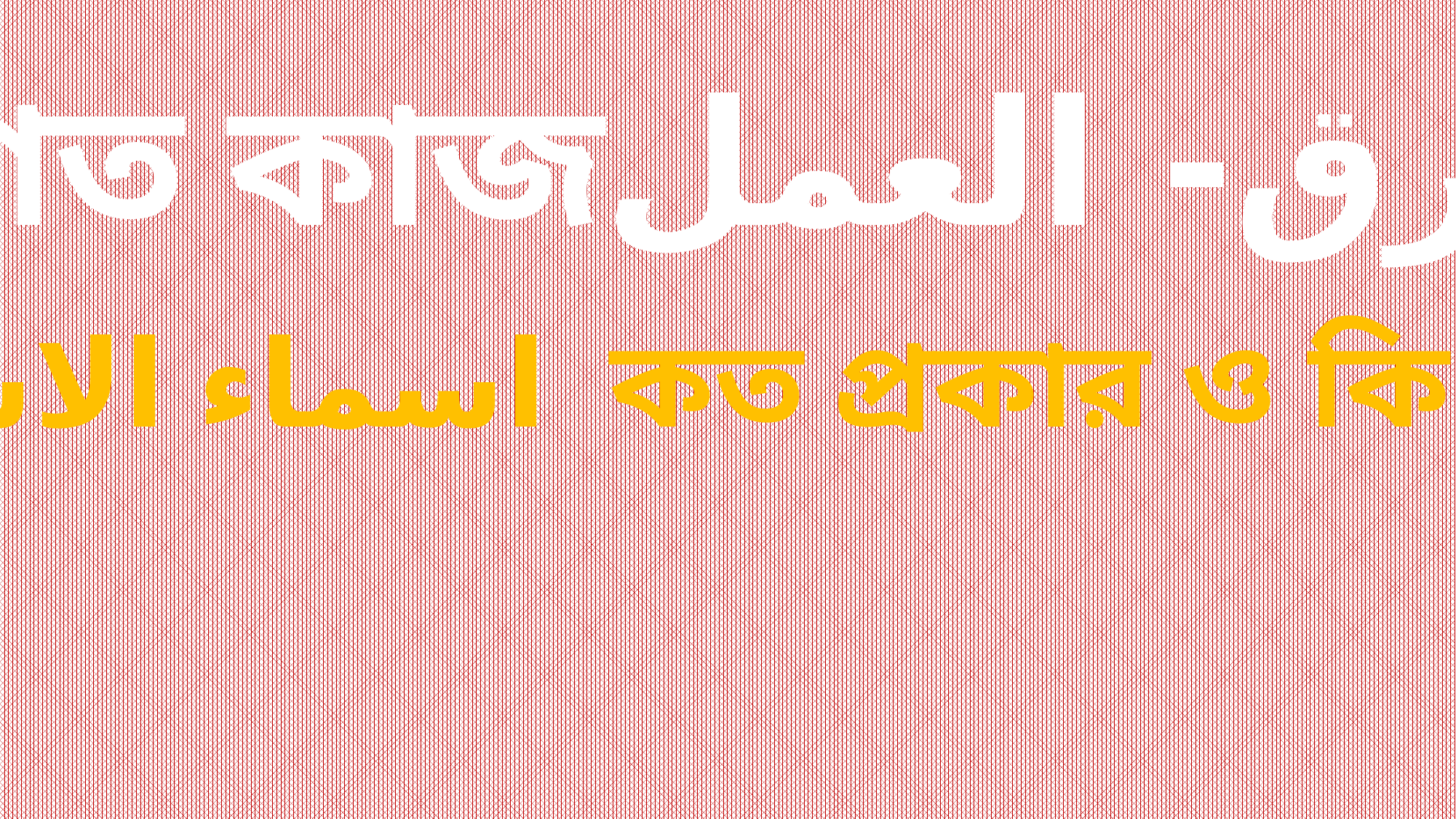

দলগত কাজالفرق- العمل
اسماء الاشارة  কত প্রকার ও কি কি ?